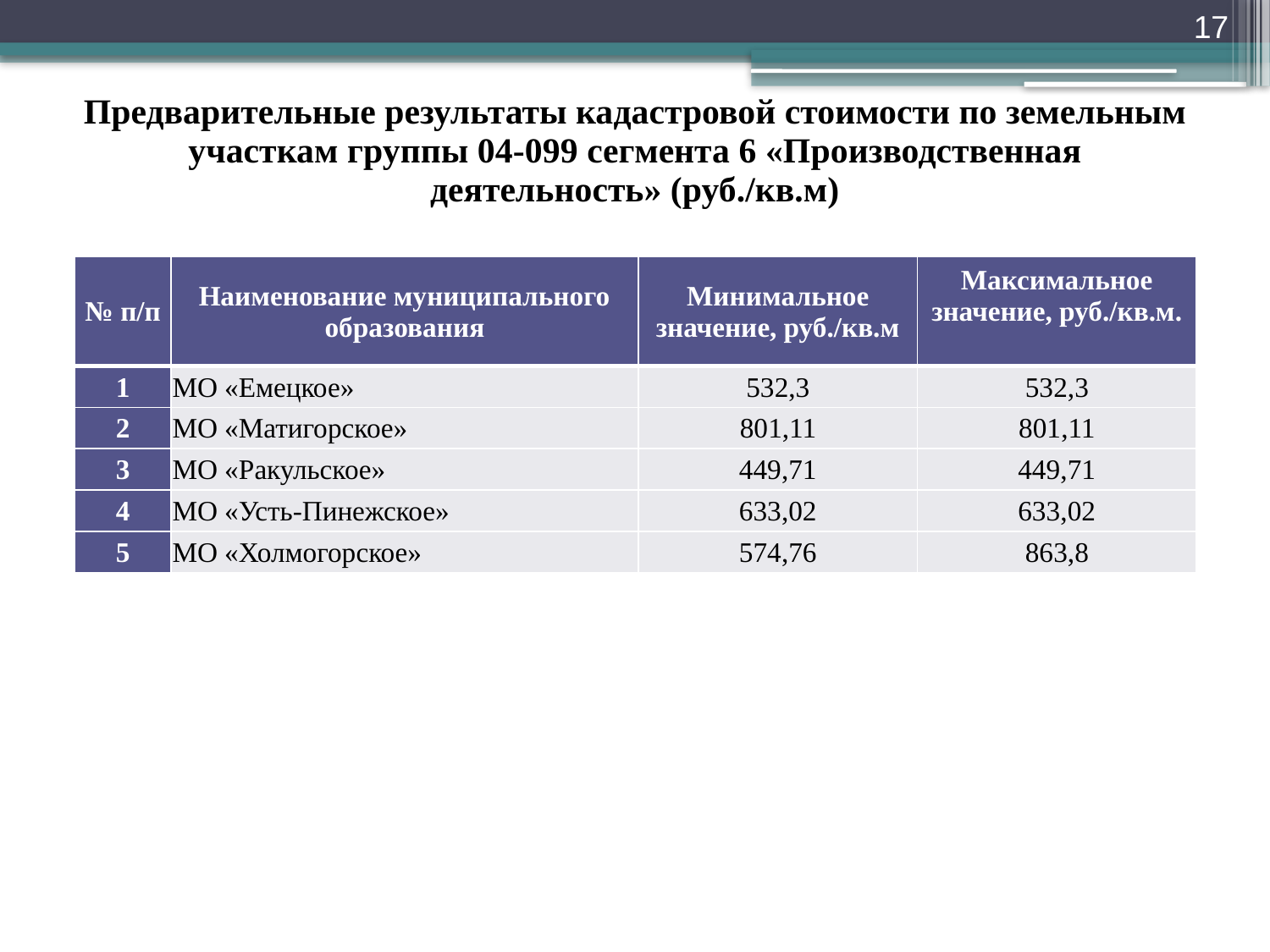

17
Предварительные результаты кадастровой стоимости по земельным участкам группы 04-099 сегмента 6 «Производственная деятельность» (руб./кв.м)
| № п/п | Наименование муниципального образования | Минимальное значение, руб./кв.м | Максимальное значение, руб./кв.м. |
| --- | --- | --- | --- |
| 1 | МО «Емецкое» | 532,3 | 532,3 |
| 2 | МО «Матигорское» | 801,11 | 801,11 |
| 3 | МО «Ракульское» | 449,71 | 449,71 |
| 4 | МО «Усть-Пинежское» | 633,02 | 633,02 |
| 5 | МО «Холмогорское» | 574,76 | 863,8 |